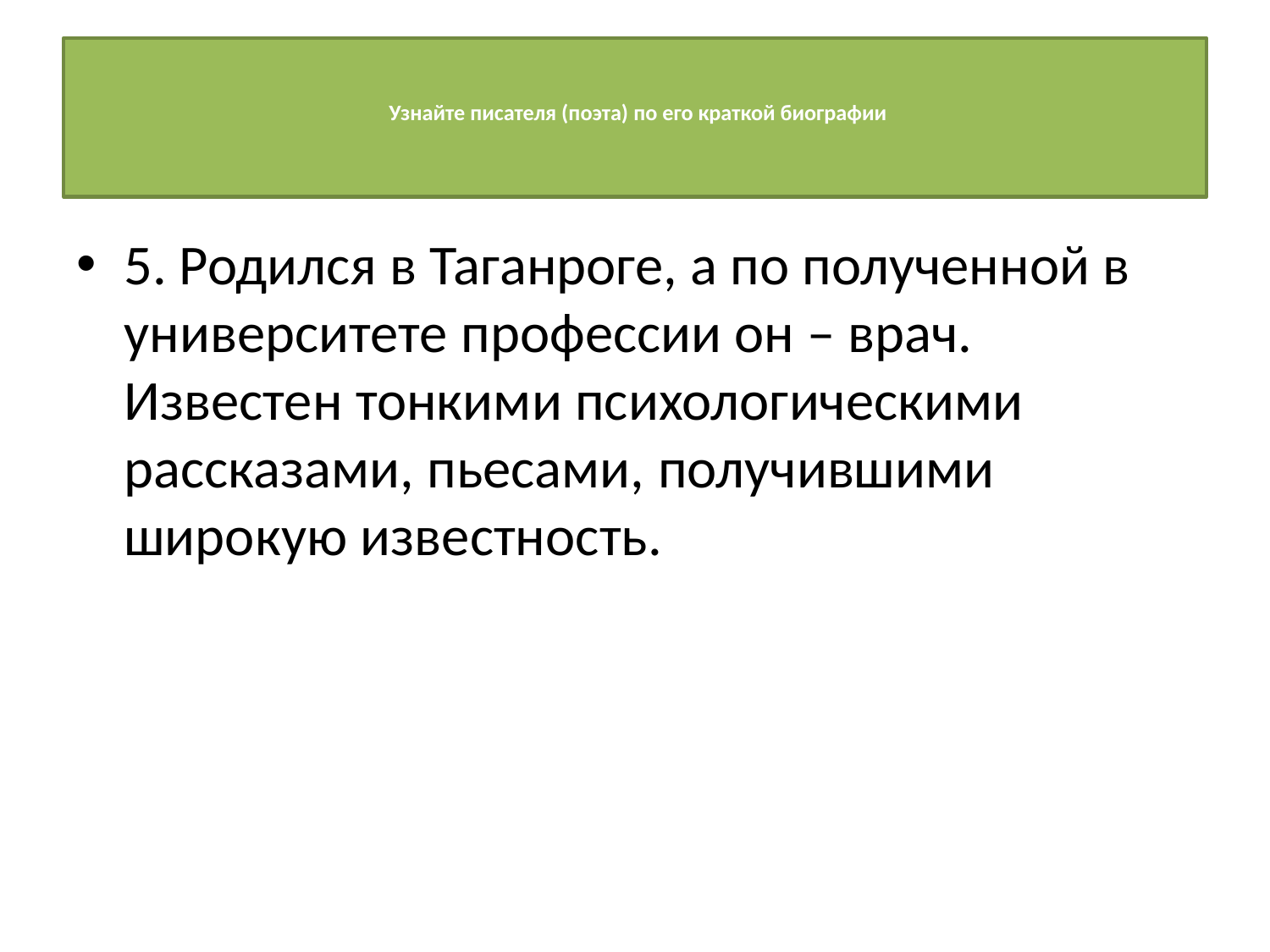

# Узнайте писателя (поэта) по его краткой биографии
5. Родился в Таганроге, а по полученной в университете профессии он – врач. Известен тонкими психологическими рассказами, пьесами, получившими широкую известность.